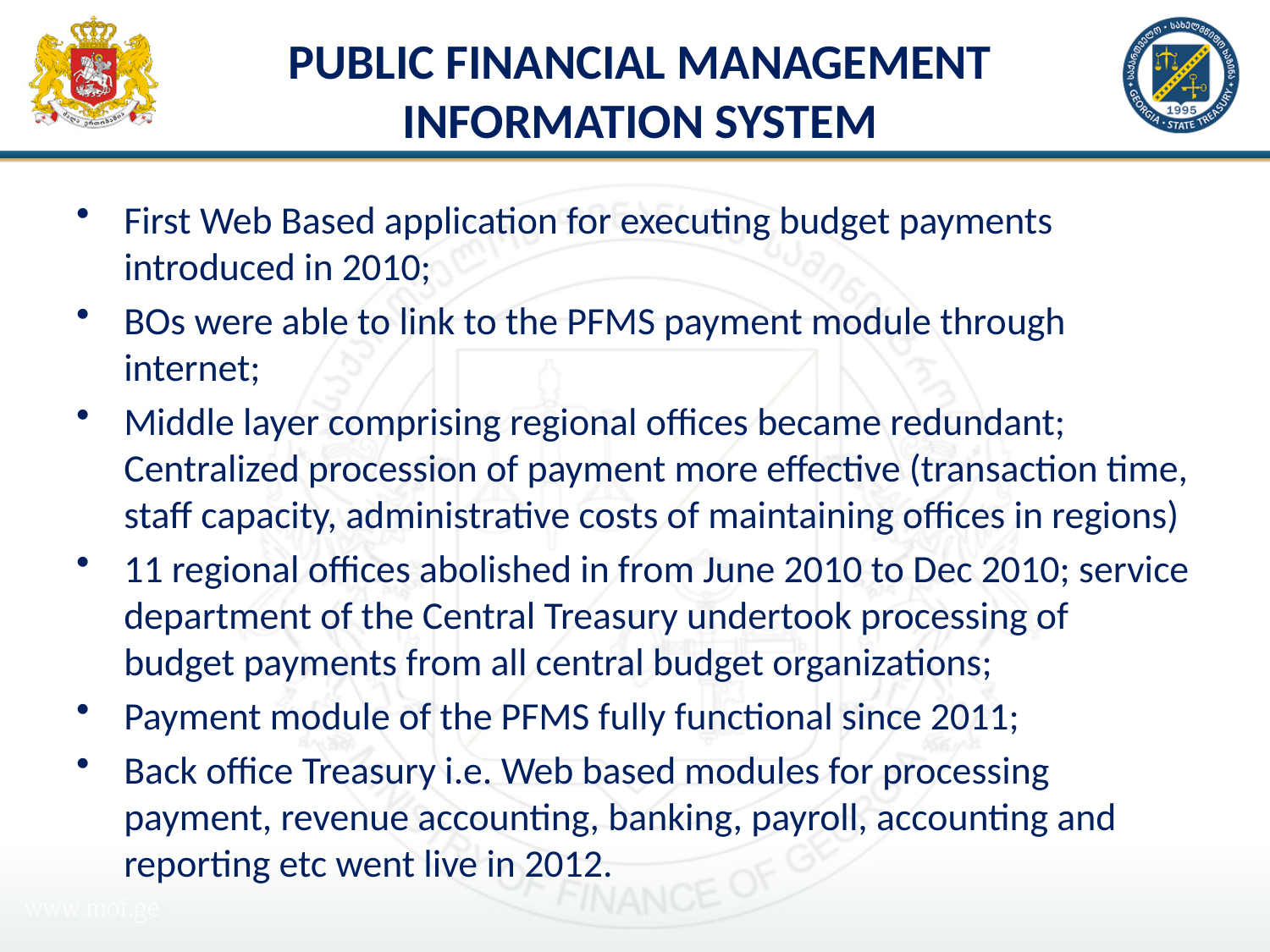

# Public Financial Management Information System
First Web Based application for executing budget payments introduced in 2010;
BOs were able to link to the PFMS payment module through internet;
Middle layer comprising regional offices became redundant;  Centralized procession of payment more effective (transaction time, staff capacity, administrative costs of maintaining offices in regions)
11 regional offices abolished in from June 2010 to Dec 2010; service department of the Central Treasury undertook processing of  budget payments from all central budget organizations;
Payment module of the PFMS fully functional since 2011;
Back office Treasury i.e. Web based modules for processing payment, revenue accounting, banking, payroll, accounting and reporting etc went live in 2012.